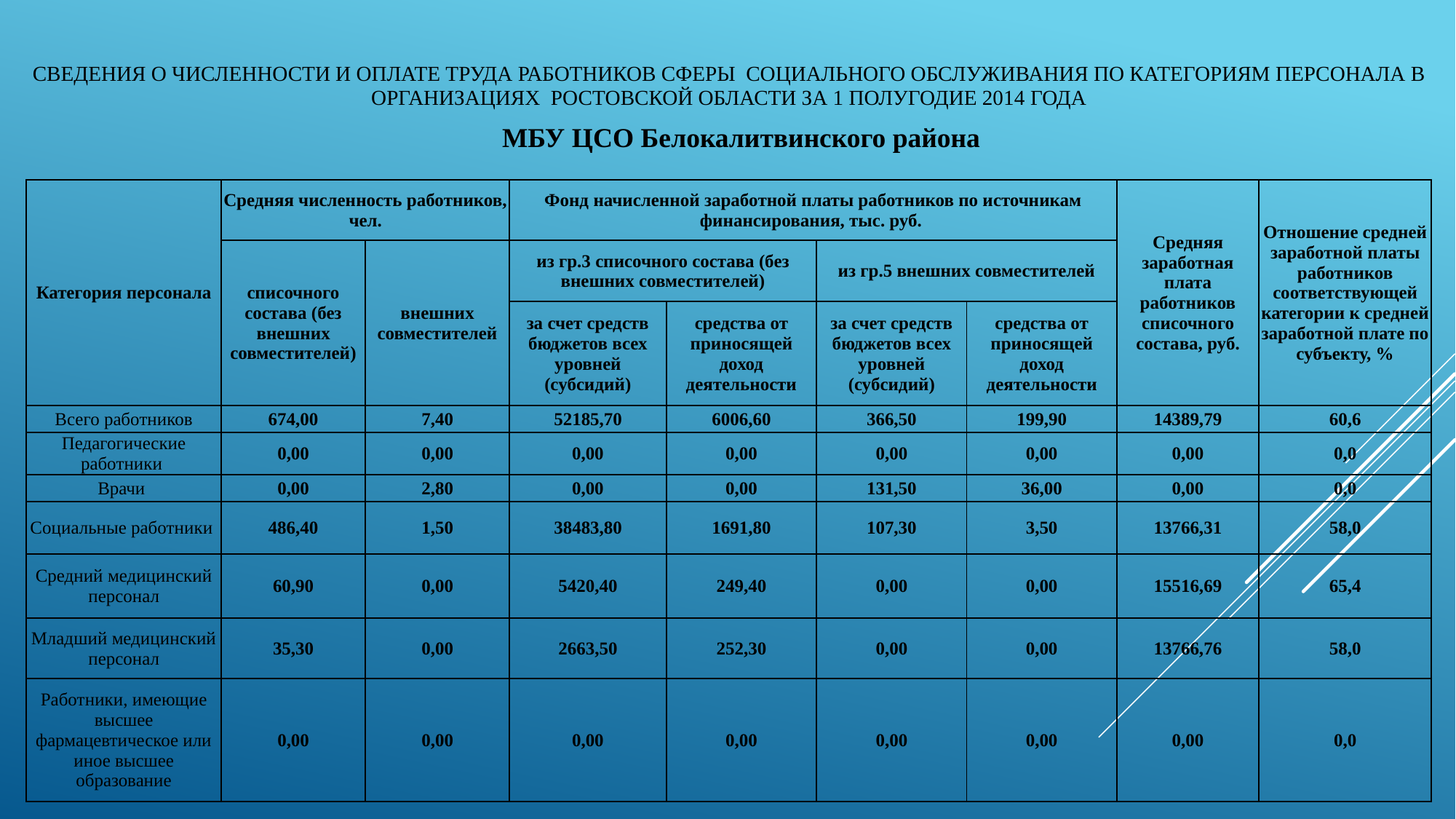

| СВЕДЕНИЯ О ЧИСЛЕННОСТИ И ОПЛАТЕ ТРУДА РАБОТНИКОВ СФЕРЫ СОЦИАЛЬНОГО ОБСЛУЖИВАНИЯ ПО КАТЕГОРИЯМ ПЕРСОНАЛА В ОРГАНИЗАЦИЯХ РОСТОВСКОЙ ОБЛАСТИ ЗА 1 ПОЛУГОДИЕ 2014 ГОДА |  |  |  |  |  |  |  |  |
| --- | --- | --- | --- | --- | --- | --- | --- | --- |
|  |  | МБУ ЦСО Белокалитвинского района |  |  |  |  |  |  |
|  |  |  |  |  |  |  |  |  |
| Категория персонала | Средняя численность работников, чел. |  | Фонд начисленной заработной платы работников по источникам финансирования, тыс. руб. |  |  |  | Средняя заработная плата работников списочного состава, руб. | Отношение средней заработной платы работников соответствующей категории к средней заработной плате по субъекту, % |
|  | списочного состава (без внешних совместителей) | внешних совместителей | из гр.3 списочного состава (без внешних совместителей) |  | из гр.5 внешних совместителей |  |  |  |
|  |  |  | за счет средств бюджетов всех уровней (субсидий) | средства от приносящей доход деятельности | за счет средств бюджетов всех уровней (субсидий) | средства от приносящей доход деятельности |  |  |
| Всего работников | 674,00 | 7,40 | 52185,70 | 6006,60 | 366,50 | 199,90 | 14389,79 | 60,6 |
| Педагогические работники | 0,00 | 0,00 | 0,00 | 0,00 | 0,00 | 0,00 | 0,00 | 0,0 |
| Врачи | 0,00 | 2,80 | 0,00 | 0,00 | 131,50 | 36,00 | 0,00 | 0,0 |
| Социальные работники | 486,40 | 1,50 | 38483,80 | 1691,80 | 107,30 | 3,50 | 13766,31 | 58,0 |
| Средний медицинский персонал | 60,90 | 0,00 | 5420,40 | 249,40 | 0,00 | 0,00 | 15516,69 | 65,4 |
| Младший медицинский персонал | 35,30 | 0,00 | 2663,50 | 252,30 | 0,00 | 0,00 | 13766,76 | 58,0 |
| Работники, имеющие высшее фармацевтическое или иное высшее образование | 0,00 | 0,00 | 0,00 | 0,00 | 0,00 | 0,00 | 0,00 | 0,0 |